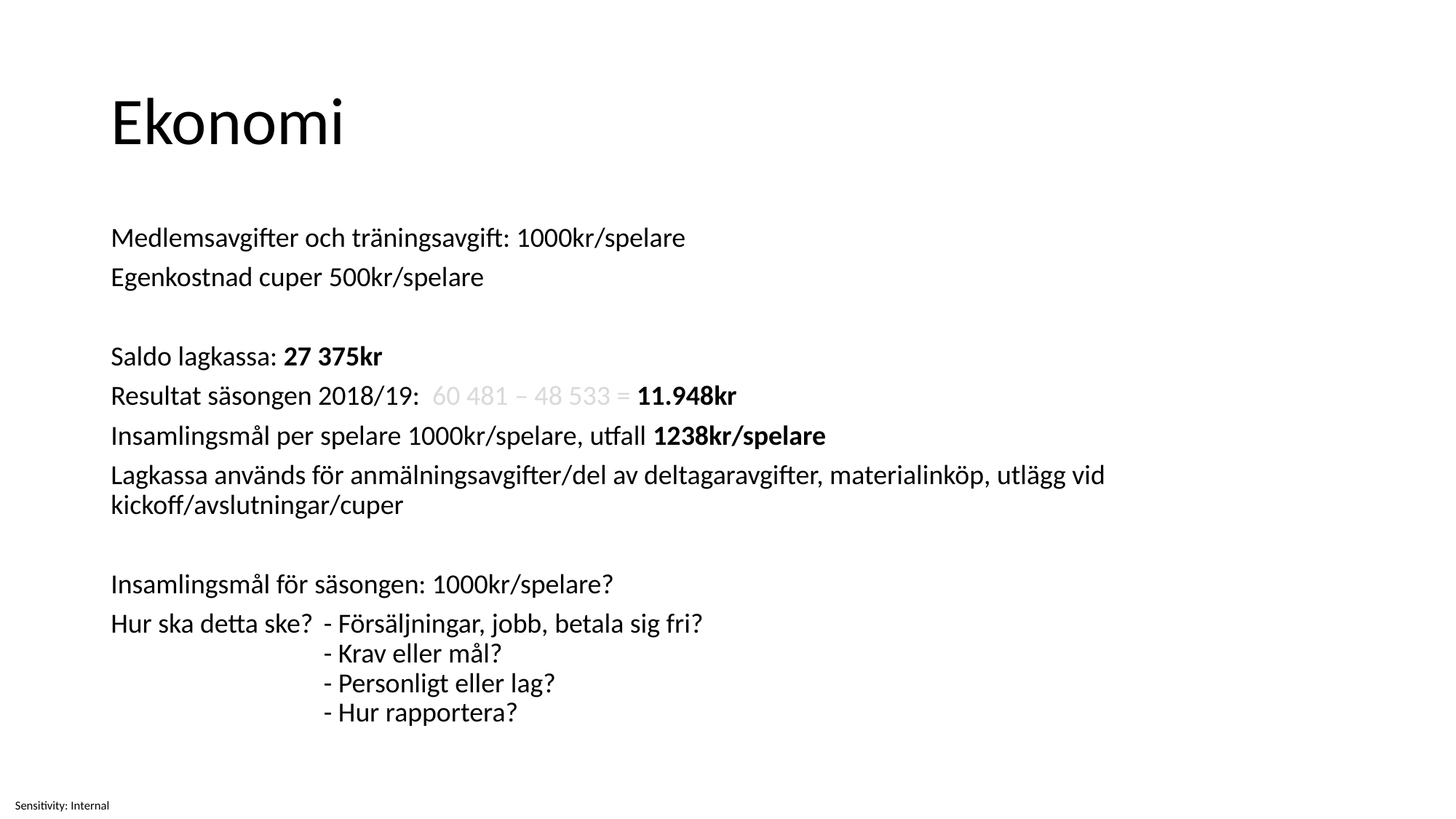

# Ekonomi
Medlemsavgifter och träningsavgift: 1000kr/spelare
Egenkostnad cuper 500kr/spelare

Saldo lagkassa: 27 375kr
Resultat säsongen 2018/19:  60 481 – 48 533 = 11.948kr
Insamlingsmål per spelare 1000kr/spelare, utfall 1238kr/spelare
Lagkassa används för anmälningsavgifter/del av deltagaravgifter, materialinköp, utlägg vid kickoff/avslutningar/cuper

Insamlingsmål för säsongen: 1000kr/spelare?
Hur ska detta ske?	- Försäljningar, jobb, betala sig fri?
			- Krav eller mål?
			- Personligt eller lag?
			- Hur rapportera?